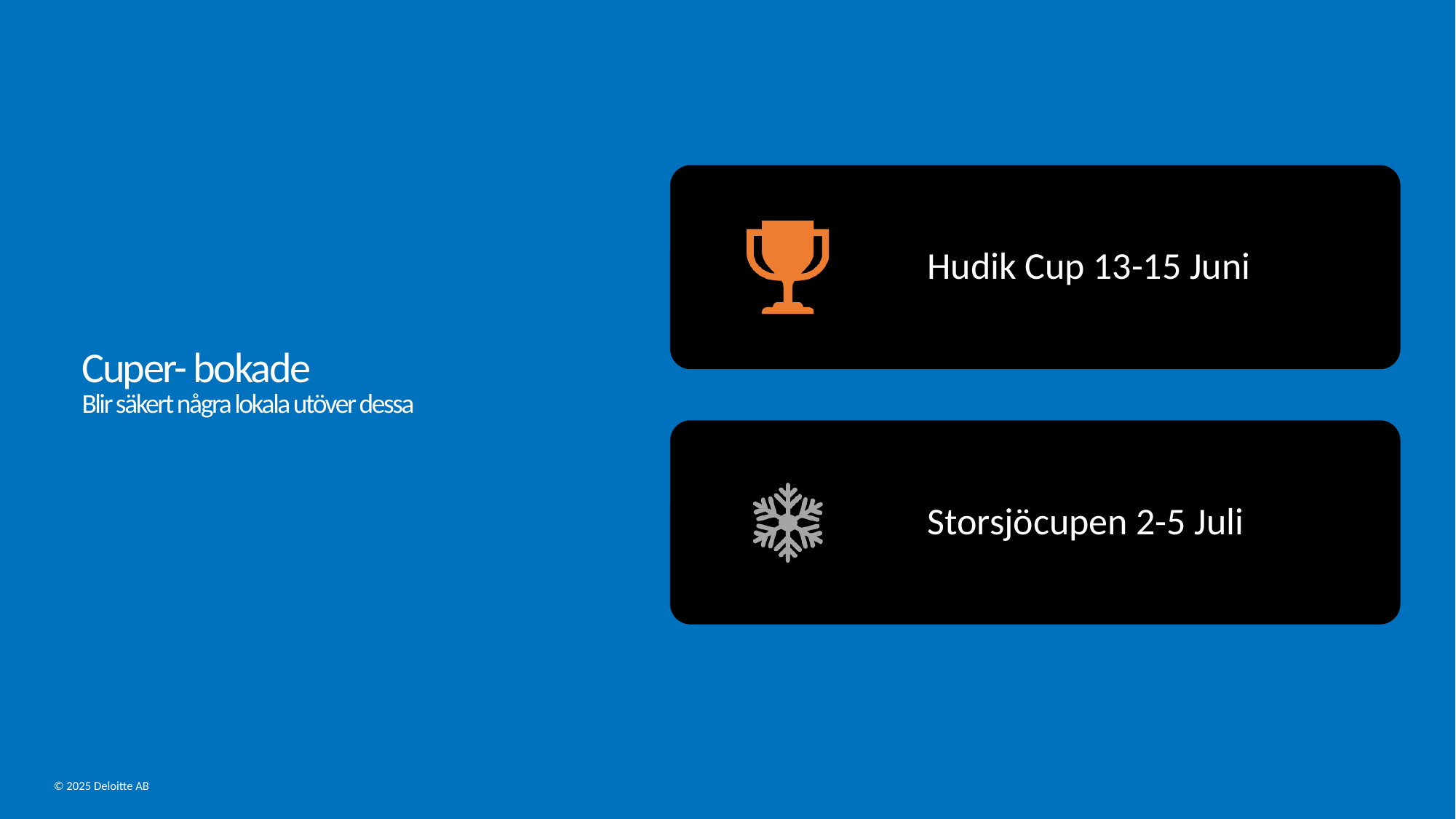

Hudik Cup 13-15 Juni
Storsjöcupen 2-5 Juli
# Cuper- bokade Blir säkert några lokala utöver dessa